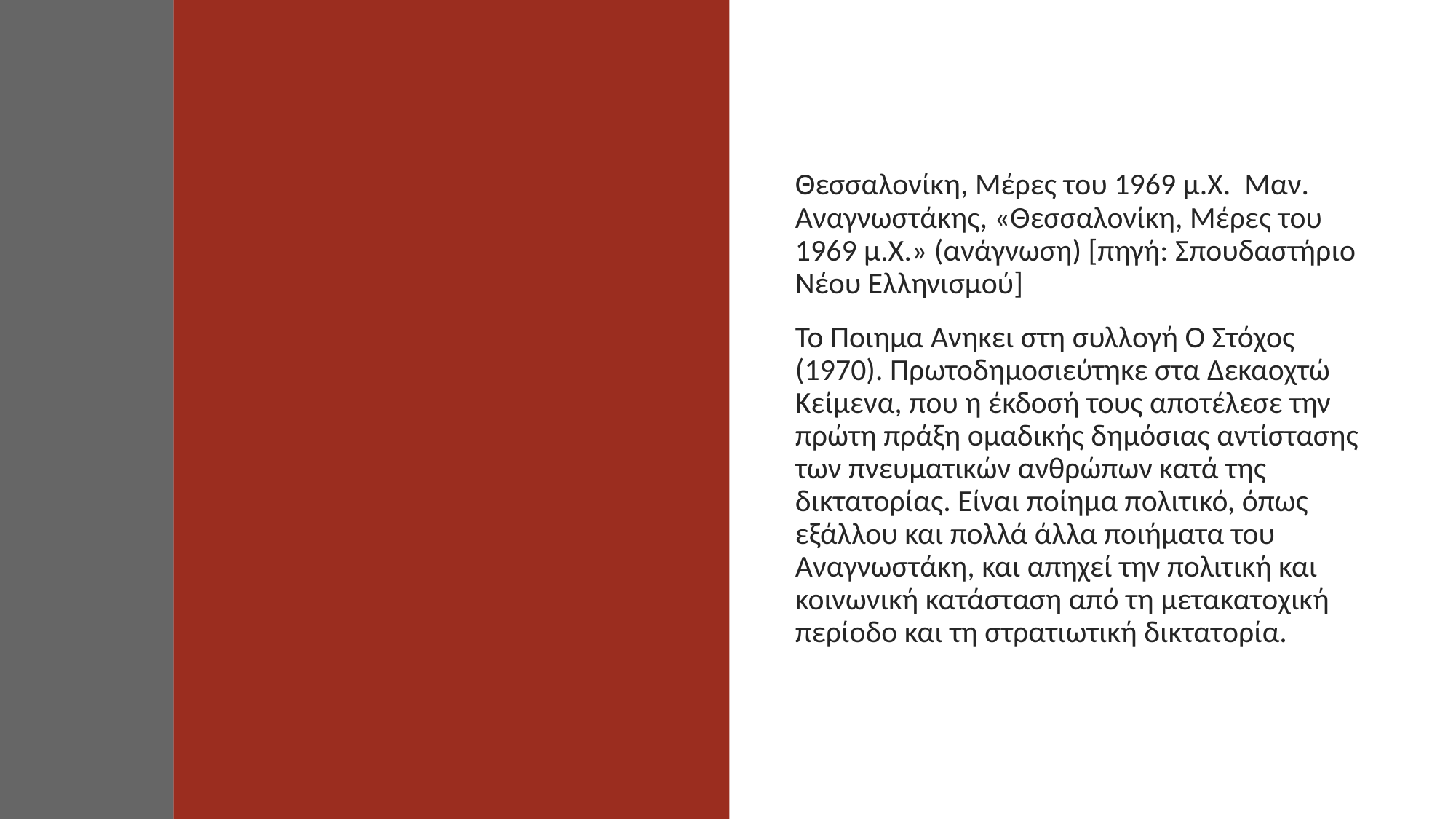

Θεσσαλονίκη, Μέρες του 1969 μ.Χ.  Μαν. Αναγνωστάκης, «Θεσσαλονίκη, Μέρες του 1969 μ.Χ.» (ανάγνωση) [πηγή: Σπουδαστήριο Νέου Ελληνισμού]
Το Ποιημα Ανηκει στη συλλογή Ο Στόχος (1970). Πρωτοδημοσιεύτηκε στα Δεκαοχτώ Κείμενα, που η έκδοσή τους αποτέλεσε την πρώτη πράξη ομαδικής δημόσιας αντίστασης των πνευματικών ανθρώπων κατά της δικτατορίας. Είναι ποίημα πολιτικό, όπως εξάλλου και πολλά άλλα ποιήματα του Αναγνωστάκη, και απηχεί την πολιτική και κοινωνική κατάσταση από τη μετακατοχική περίοδο και τη στρατιωτική δικτατορία.